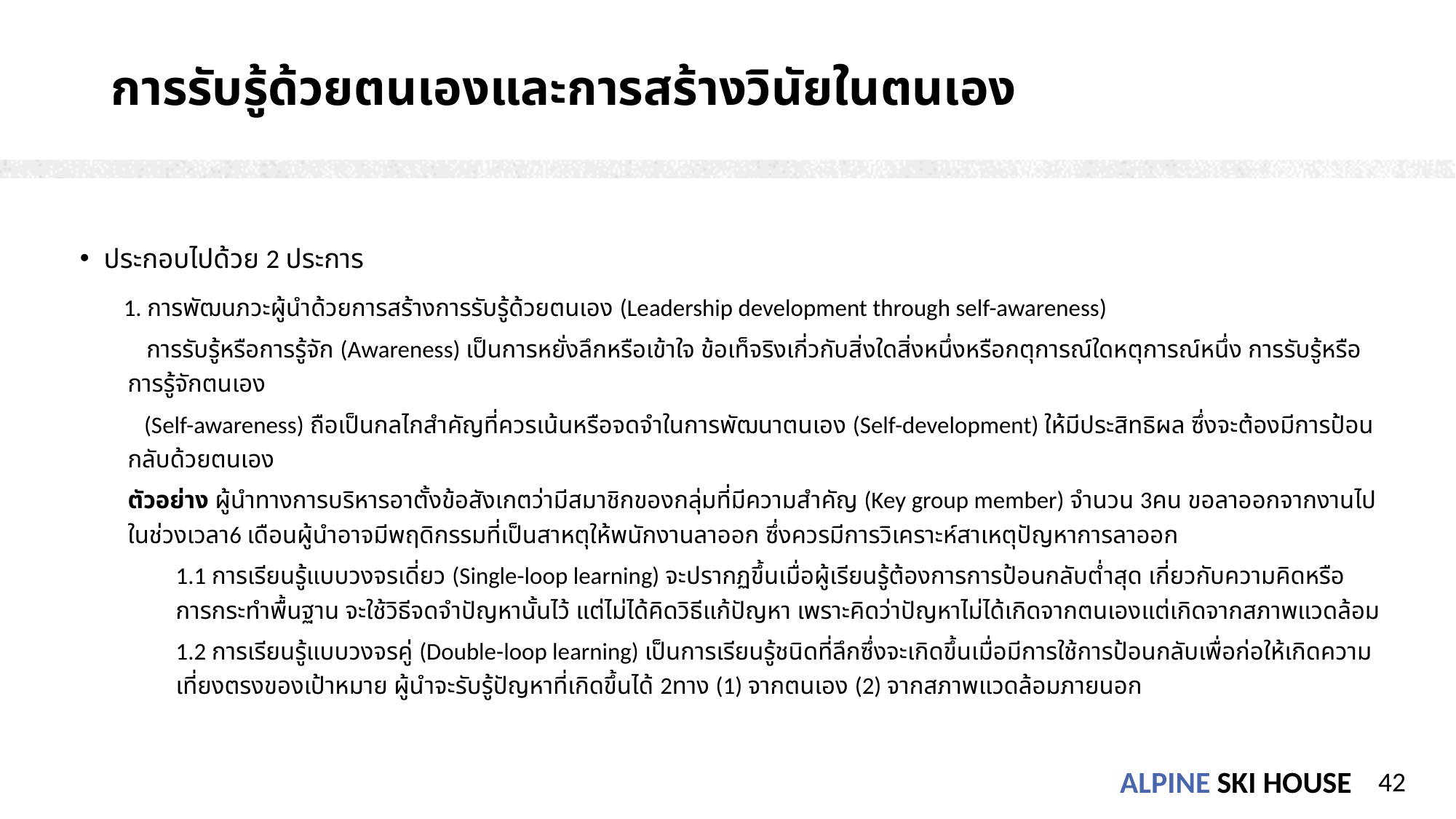

# การรับรู้ด้วยตนเองและการสร้างวินัยในตนเอง
ประกอบไปด้วย 2 ประการ
        1. การพัฒนภวะผู้นำด้วยการสร้างการรับรู้ด้วยตนเอง (Leadership development through self-awareness)
   การรับรู้หรือการรู้จัก (Awareness) เป็นการหยั่งลึกหรือเข้าใจ ข้อเท็จริงเกี่วกับสิ่งใดสิ่งหนึ่งหรือกตุการณ์ใดหตุการณ์หนึ่ง การรับรู้หรือการรู้จักตนเอง
   (Self-awareness) ถือเป็นกลไกสำคัญที่ควรเน้นหรือจดจำในการพัฒนาตนเอง (Self-development) ให้มีประสิทธิผล ซึ่งจะต้องมีการป้อนกลับด้วยตนเอง
ตัวอย่าง ผู้นำทางการบริหารอาตั้งข้อสังเกตว่ามีสมาชิกของกลุ่มที่มีความสำคัญ (Key group member) จำนวน 3คน ขอลาออกจากงานไปในช่วงเวลา6 เดือนผู้นำอาจมีพฤดิกรรมที่เป็นสาหตุให้พนักงานลาออก ซึ่งควรมีการวิเคราะห์สาเหตุปัญหาการลาออก
1.1 การเรียนรู้แบบวงจรเดี่ยว (Single-loop learning) จะปรากฏขึ้นเมื่อผู้เรียนรู้ต้องการการป้อนกลับต่ำสุด เกี่ยวกับความคิดหรือการกระทำพื้นฐาน จะใช้วิธีจดจำปัญหานั้นไว้ แต่ไม่ได้คิดวิธีแก้ปัญหา เพราะคิดว่าปัญหาไม่ได้เกิดจากตนเองแต่เกิดจากสภาพแวดล้อม
1.2 การเรียนรู้แบบวงจรคู่ (Double-loop learning) เป็นการเรียนรู้ชนิดที่ลึกซึ่งจะเกิดขึ้นเมื่อมีการใช้การป้อนกลับเพื่อก่อให้เกิดความเที่ยงตรงของเป้าหมาย ผู้นำจะรับรู้ปัญหาที่เกิดขึ้นได้ 2ทาง (1) จากตนเอง (2) จากสภาพแวดล้อมภายนอก

42